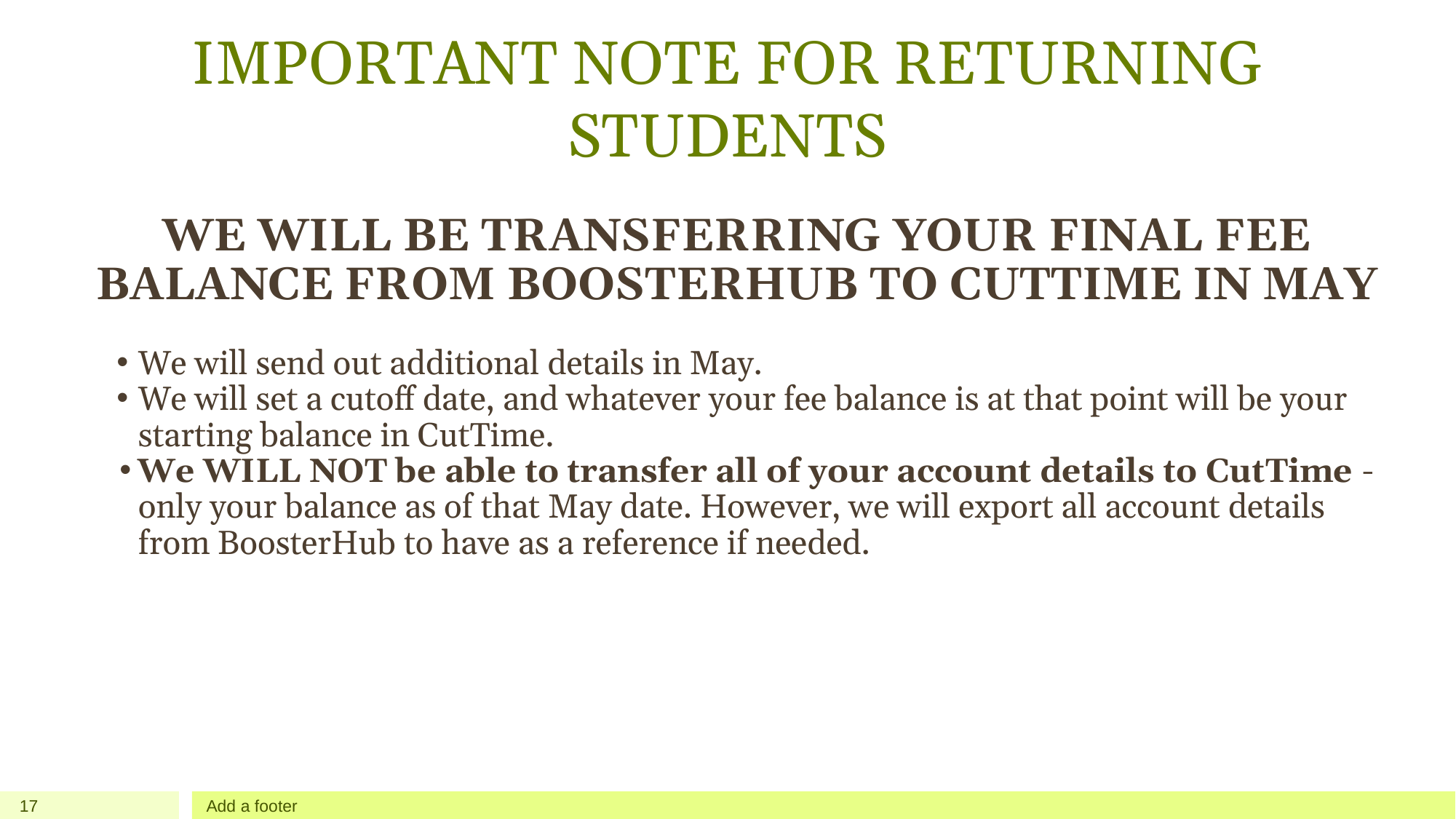

# IMPORTANT NOTE FOR RETURNING STUDENTS
WE WILL BE TRANSFERRING YOUR FINAL FEE BALANCE FROM BOOSTERHUB TO CUTTIME IN MAY

We will send out additional details in May.
We will set a cutoff date, and whatever your fee balance is at that point will be your starting balance in CutTime.
We WILL NOT be able to transfer all of your account details to CutTime - only your balance as of that May date. However, we will export all account details from BoosterHub to have as a reference if needed.

17
Add a footer